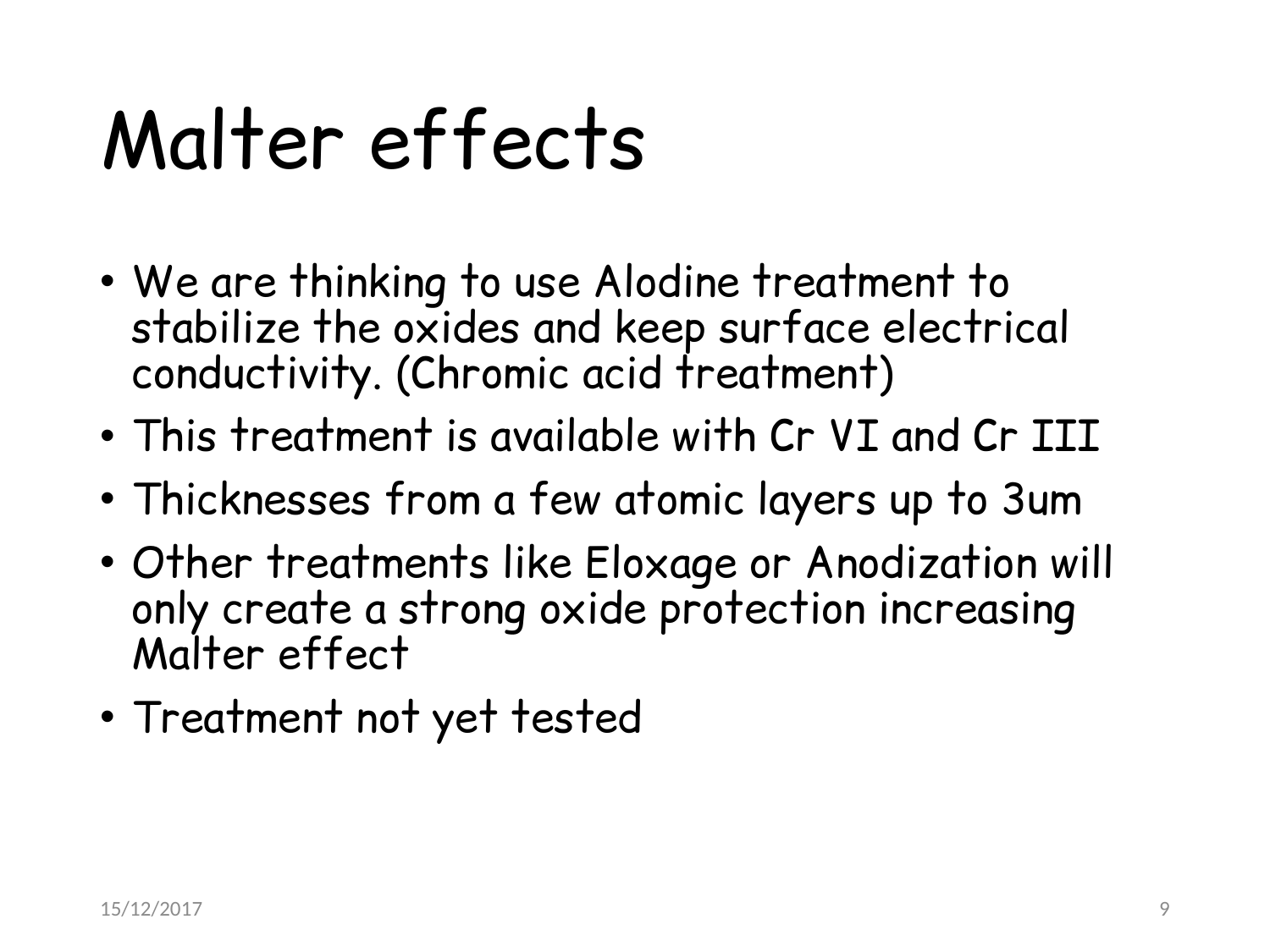

# Malter effects
We are thinking to use Alodine treatment to stabilize the oxides and keep surface electrical conductivity. (Chromic acid treatment)
This treatment is available with Cr VI and Cr III
Thicknesses from a few atomic layers up to 3um
Other treatments like Eloxage or Anodization will only create a strong oxide protection increasing Malter effect
Treatment not yet tested
15/12/2017
9